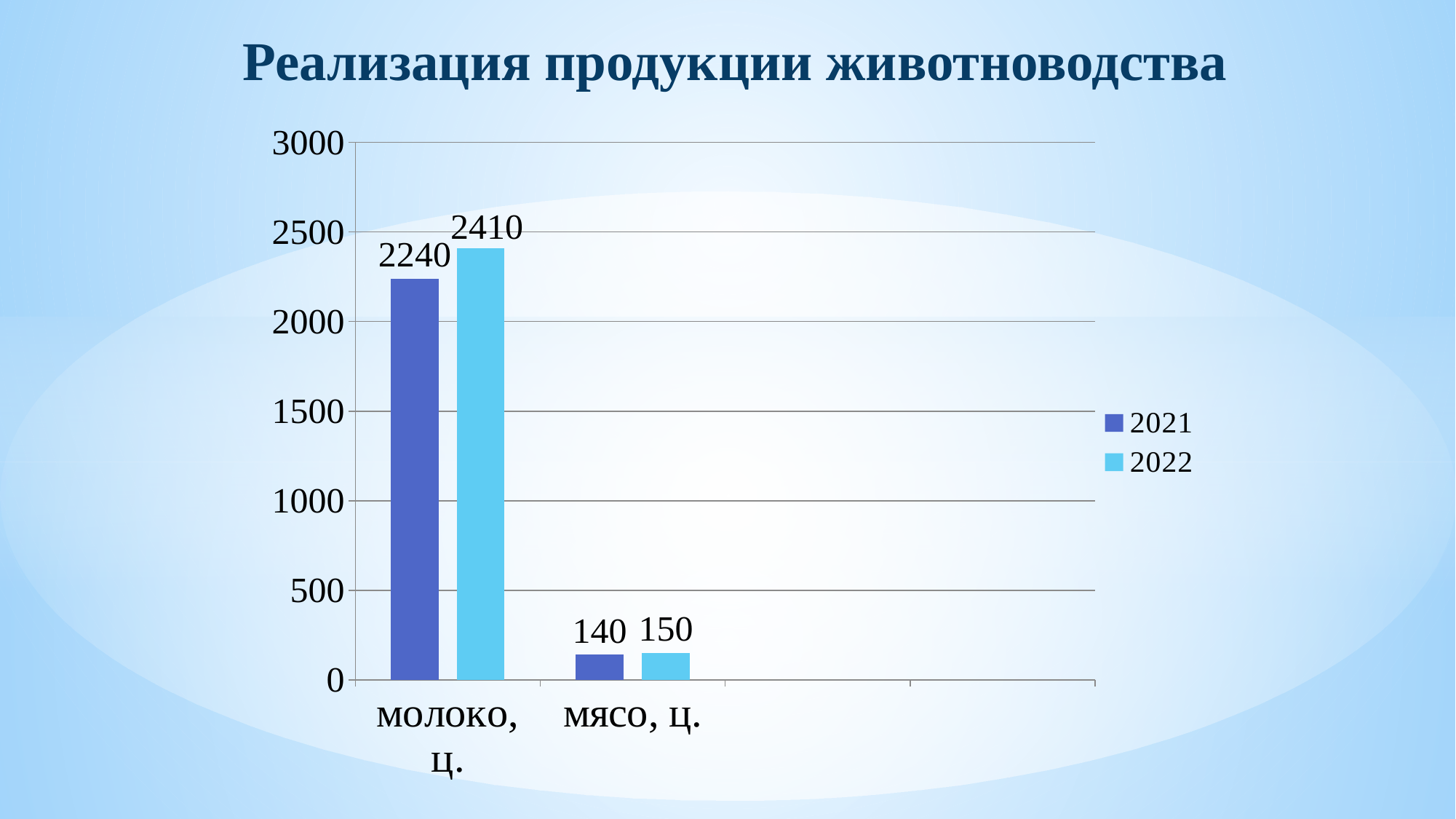

Реализация продукции животноводства

### Chart

| Category | 2021 | 2022 |
|---|---|---|
| молоко, ц. | 2240.0 | 2410.0 |
| мясо, ц. | 140.0 | 150.0 |